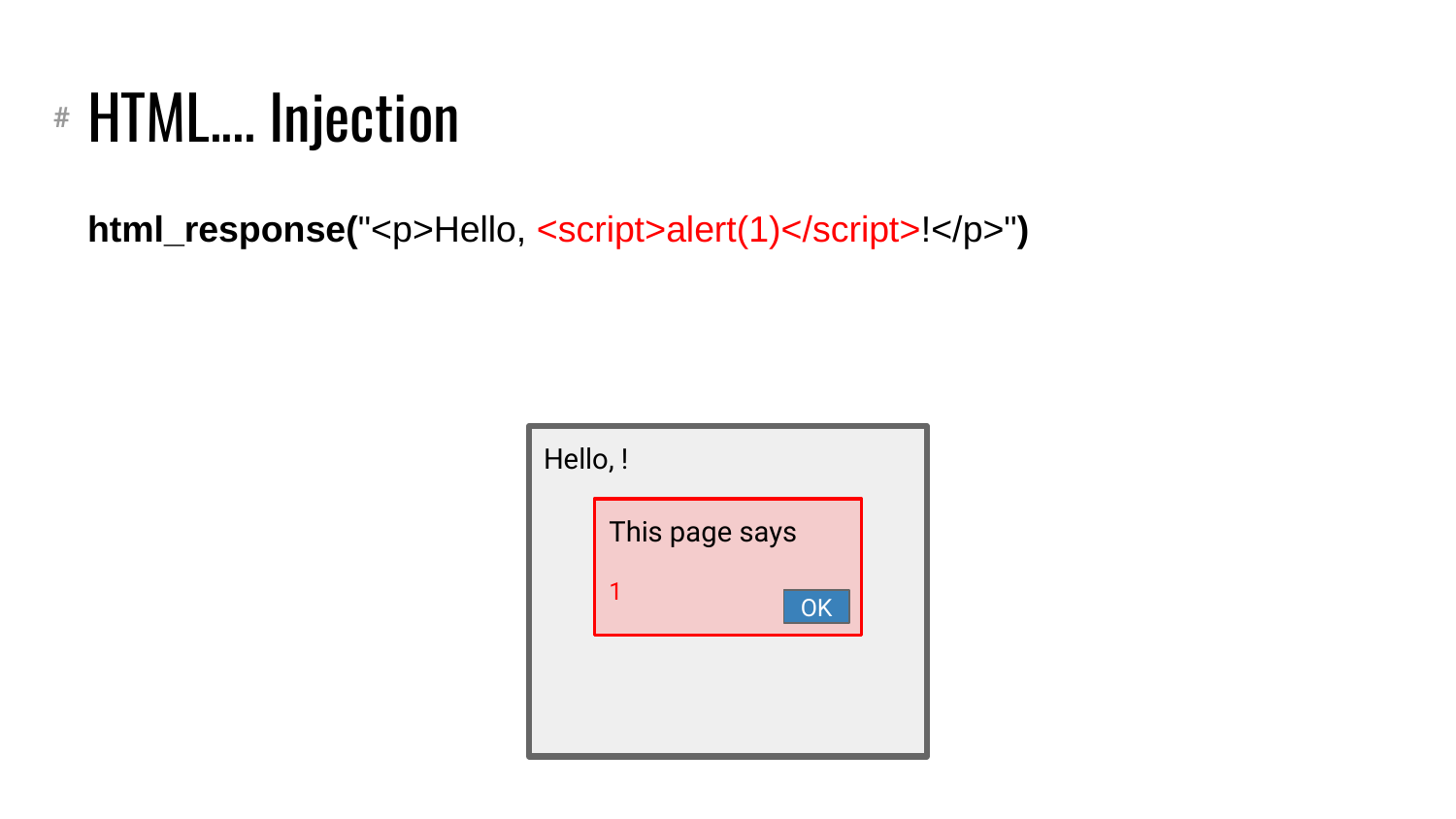

# HTML.... Injection
html_response("<p>Hello, <script>alert(1)</script>!</p>")
Hello, !
This page says
1
OK